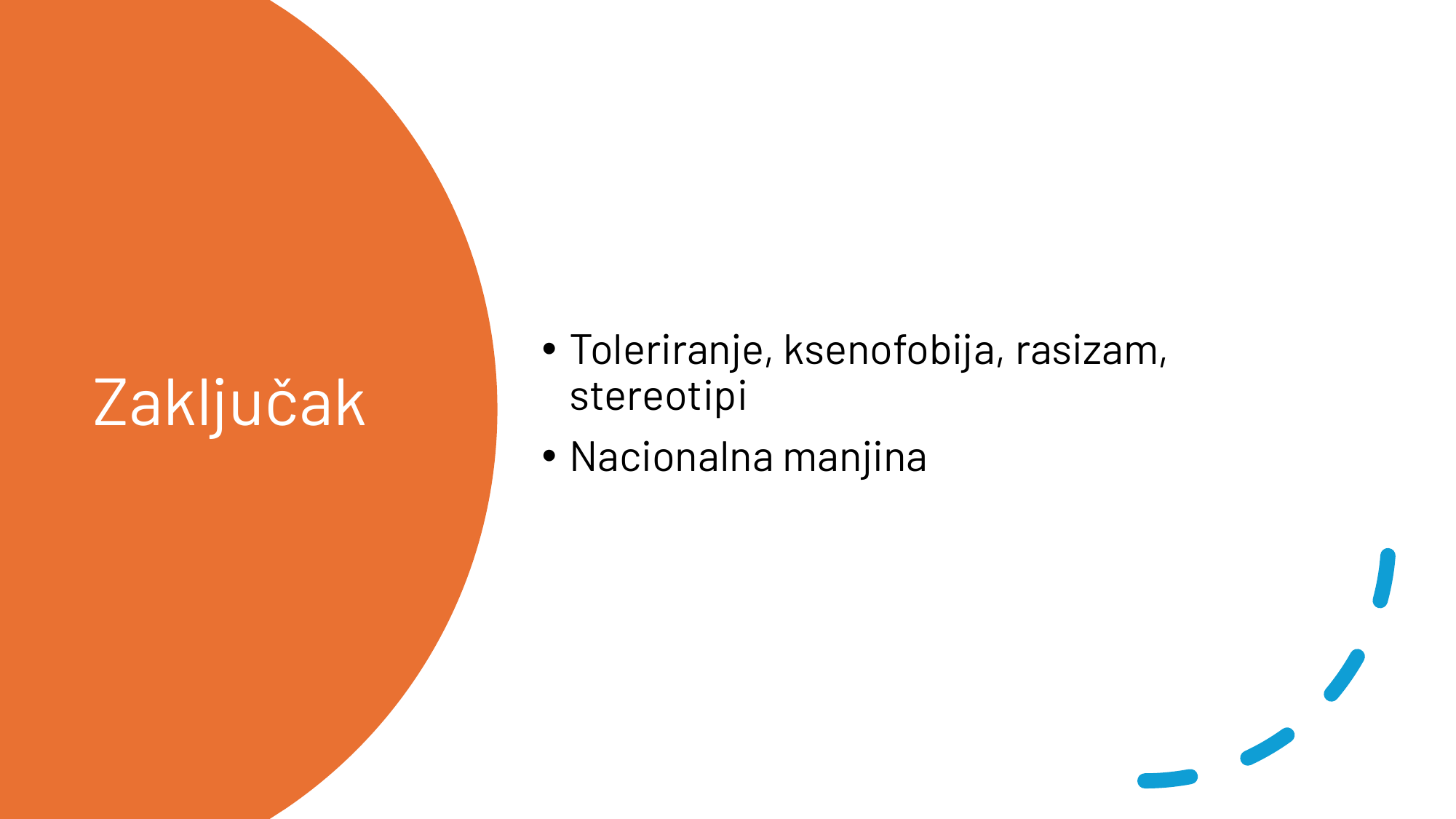

Toleriranje, ksenofobija, rasizam, stereotipi
Nacionalna manjina
# Zaključak